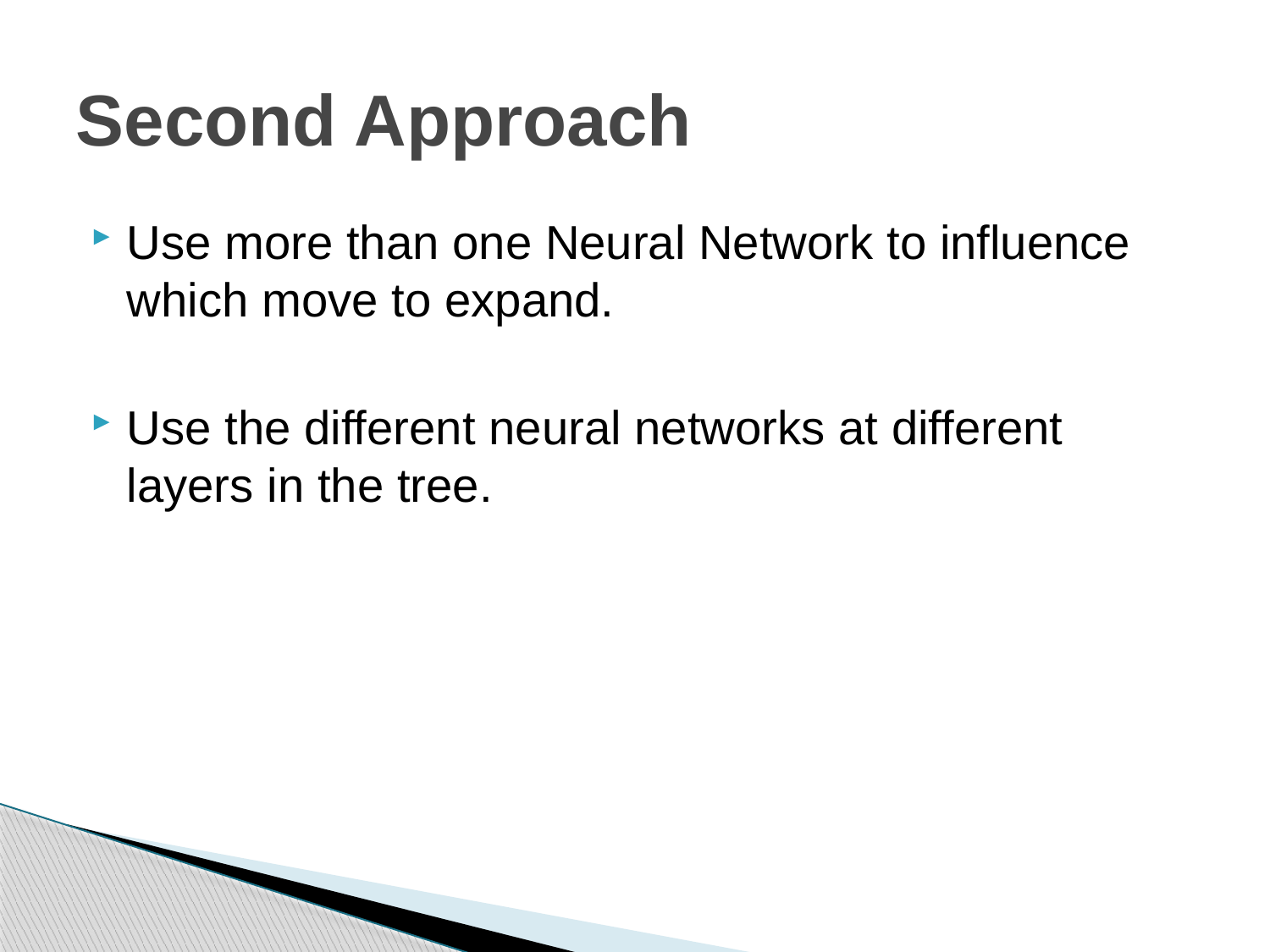

# Second Approach
Use more than one Neural Network to influence which move to expand.

Use the different neural networks at different layers in the tree.